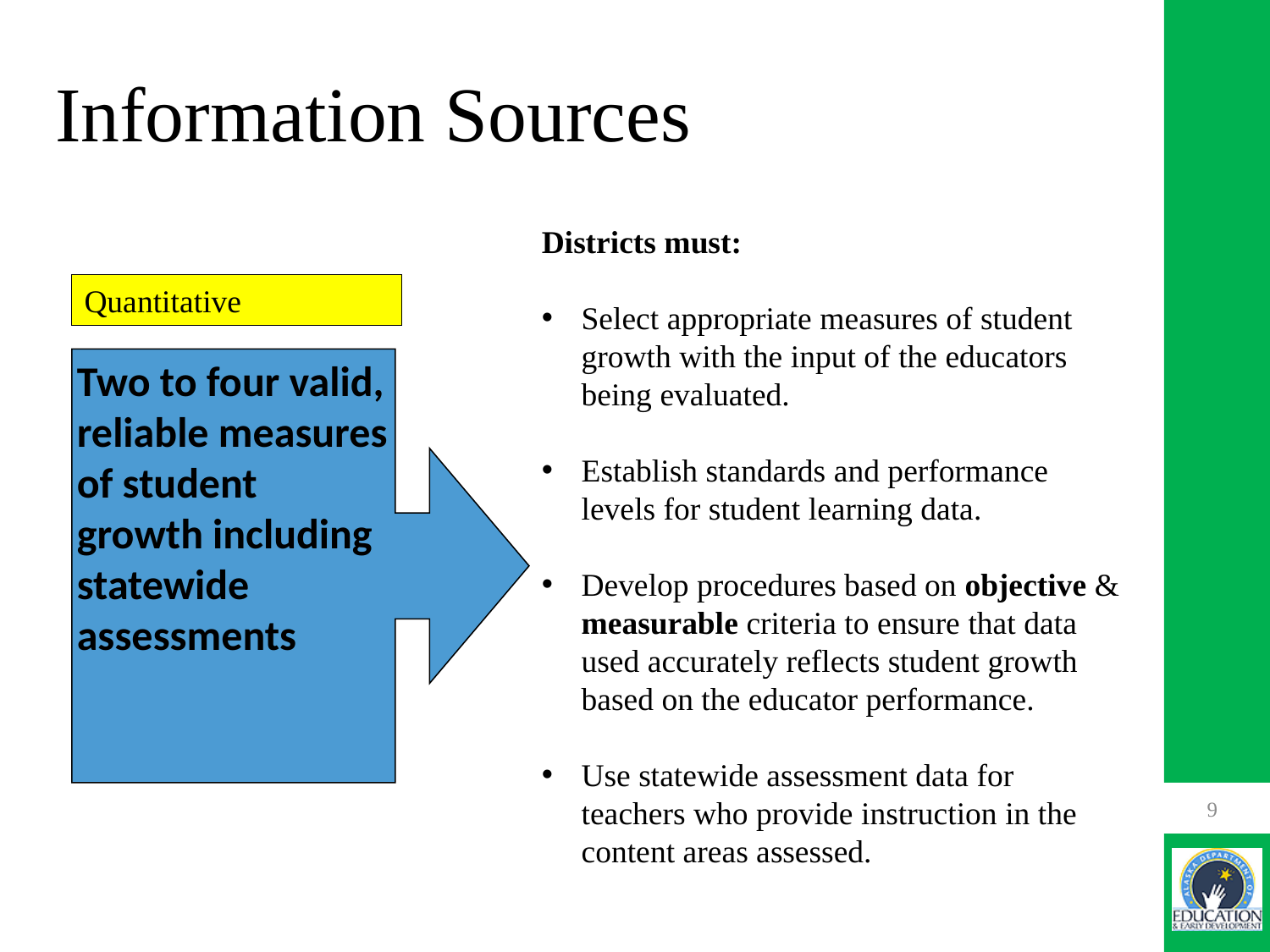

# Information Sources
Districts must:

Select appropriate measures of student growth with the input of the educators being evaluated.

Establish standards and performance levels for student learning data.

Develop procedures based on objective & measurable criteria to ensure that data used accurately reflects student growth based on the educator performance.

Use statewide assessment data for teachers who provide instruction in the content areas assessed.
Quantitative
Two to four valid, reliable measures of student growth including statewide assessments
9